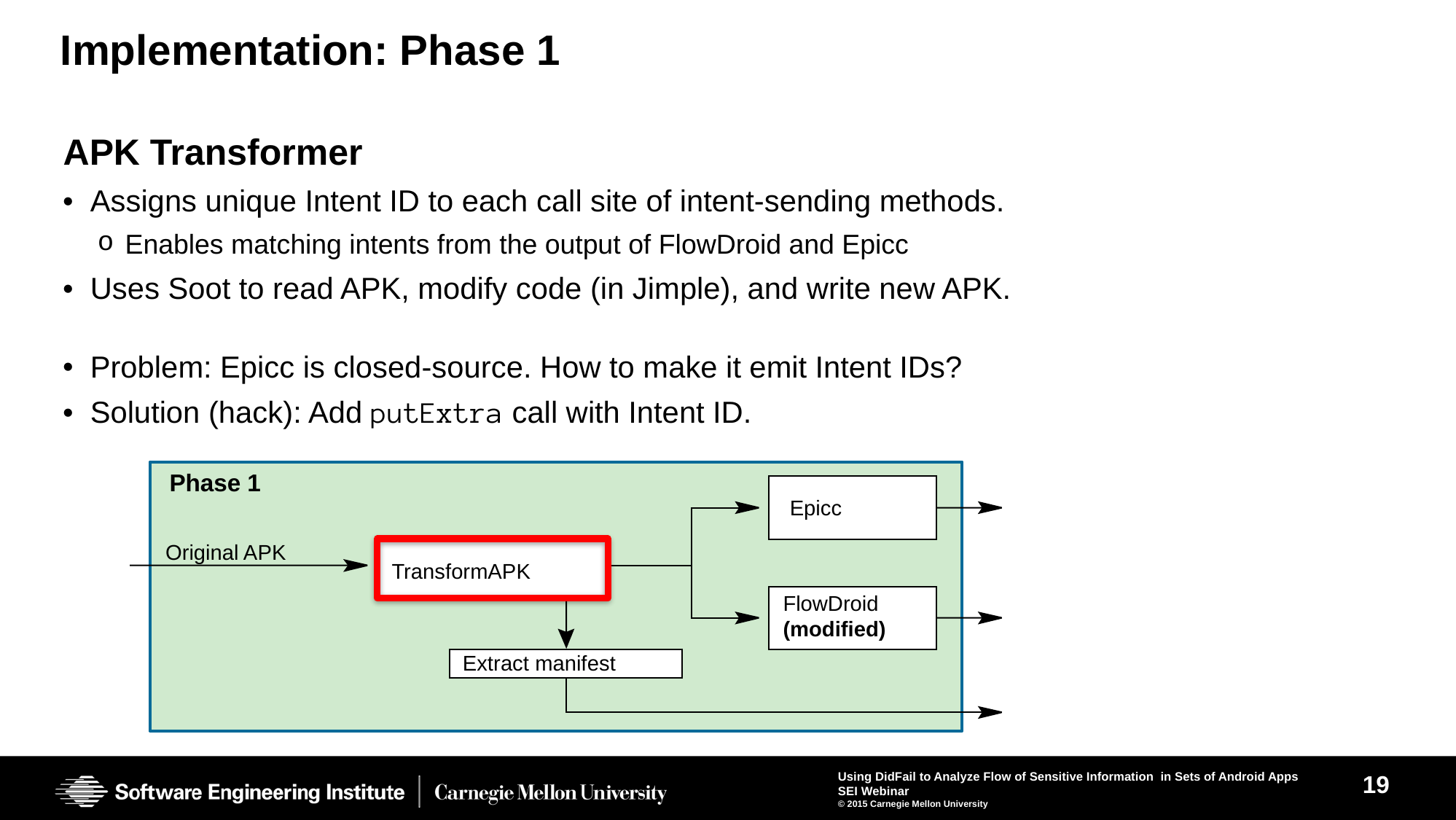

# Implementation: Phase 1
APK Transformer
Assigns unique Intent ID to each call site of intent-sending methods.
Enables matching intents from the output of FlowDroid and Epicc
Uses Soot to read APK, modify code (in Jimple), and write new APK.
Problem: Epicc is closed-source. How to make it emit Intent IDs?
Solution (hack): Add putExtra call with Intent ID.

Phase 1

Epicc

Original APK

TransformAPK

FlowDroid
(modified)

Extract manifest